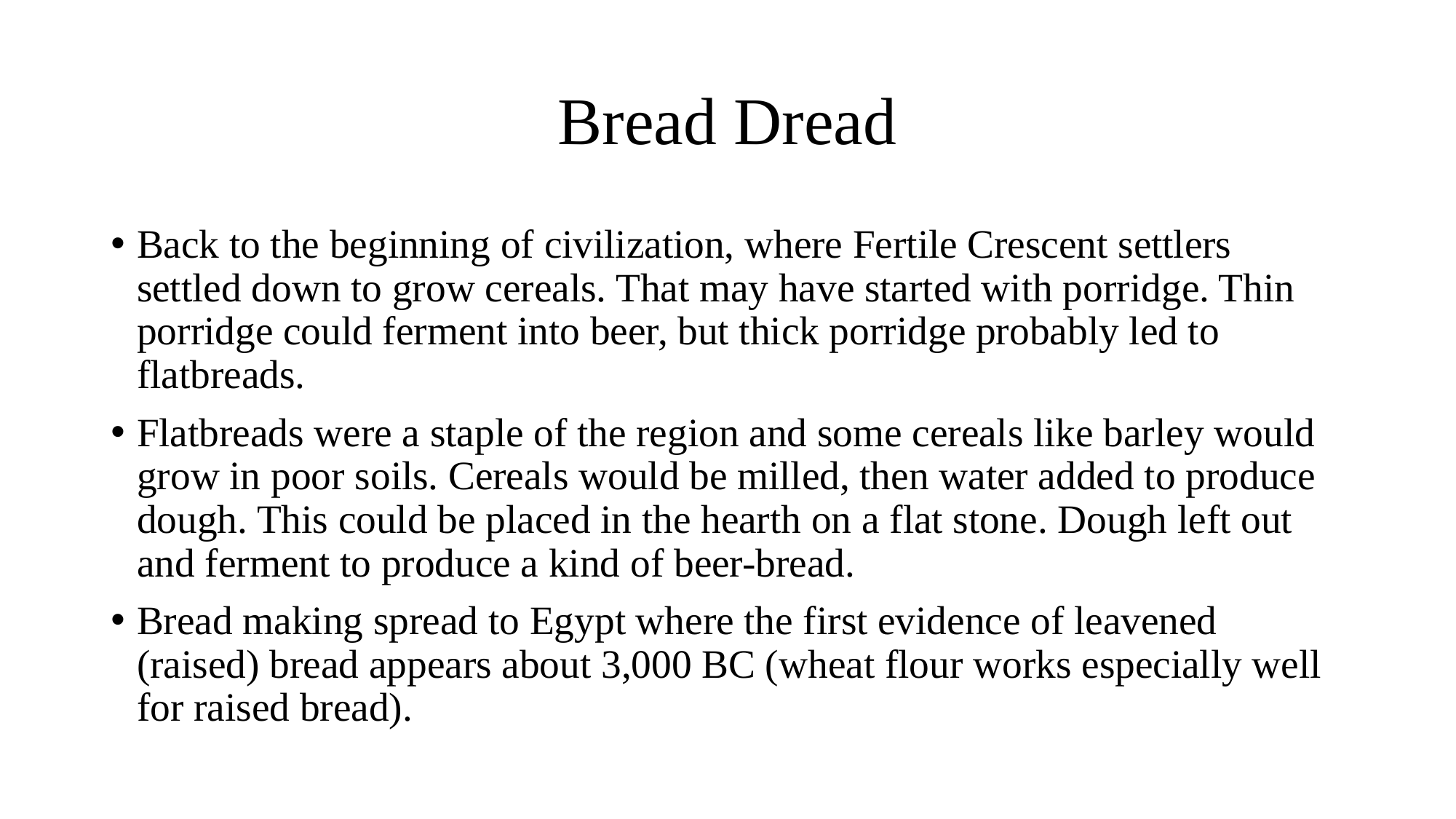

# Bread Dread
Back to the beginning of civilization, where Fertile Crescent settlers settled down to grow cereals. That may have started with porridge. Thin porridge could ferment into beer, but thick porridge probably led to flatbreads.
Flatbreads were a staple of the region and some cereals like barley would grow in poor soils. Cereals would be milled, then water added to produce dough. This could be placed in the hearth on a flat stone. Dough left out and ferment to produce a kind of beer-bread.
Bread making spread to Egypt where the first evidence of leavened (raised) bread appears about 3,000 BC (wheat flour works especially well for raised bread).